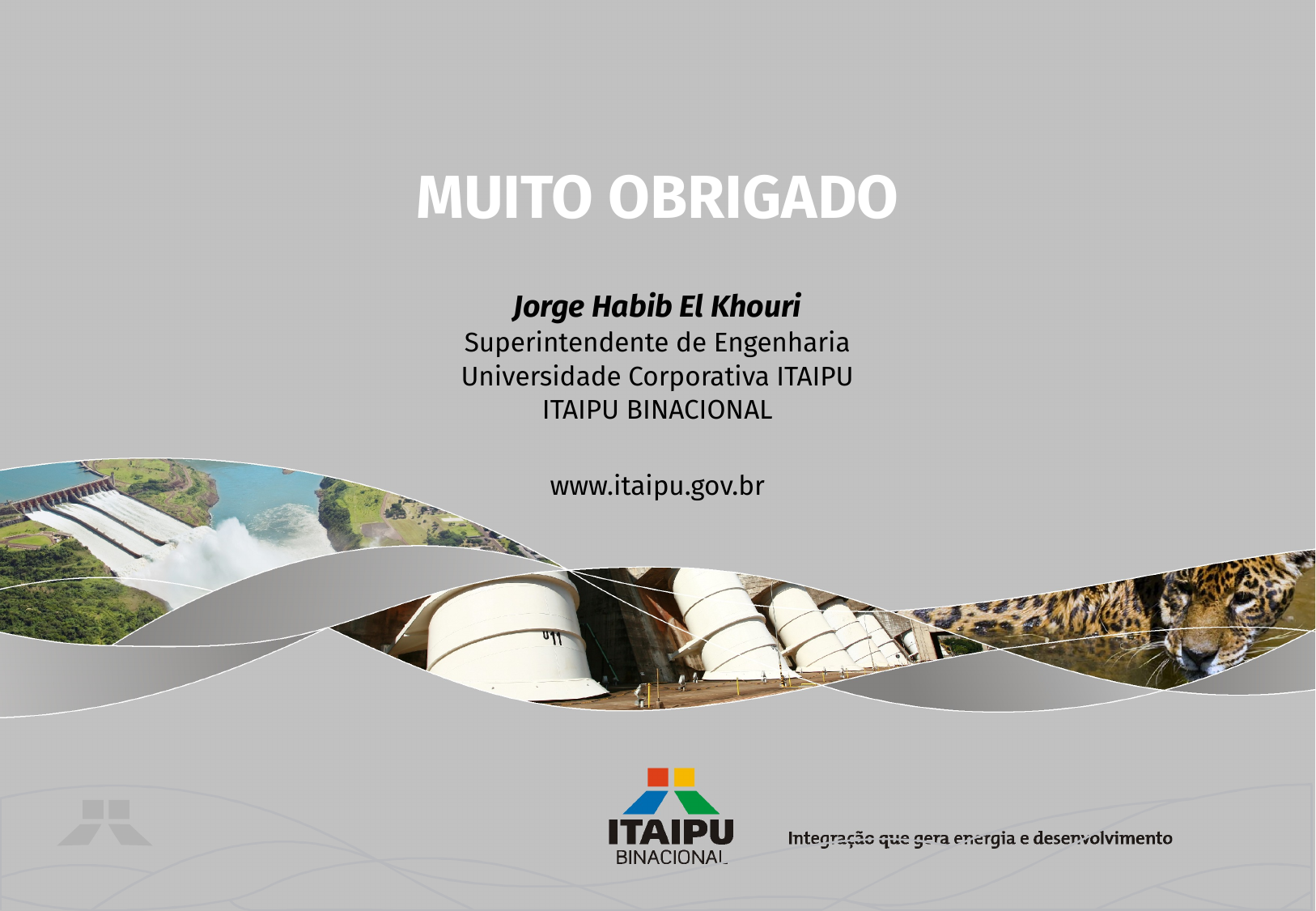

MUITO OBRIGADO

Jorge Habib El Khouri
Superintendente de Engenharia
Universidade Corporativa ITAIPU
ITAIPU BINACIONAL

www.itaipu.gov.br